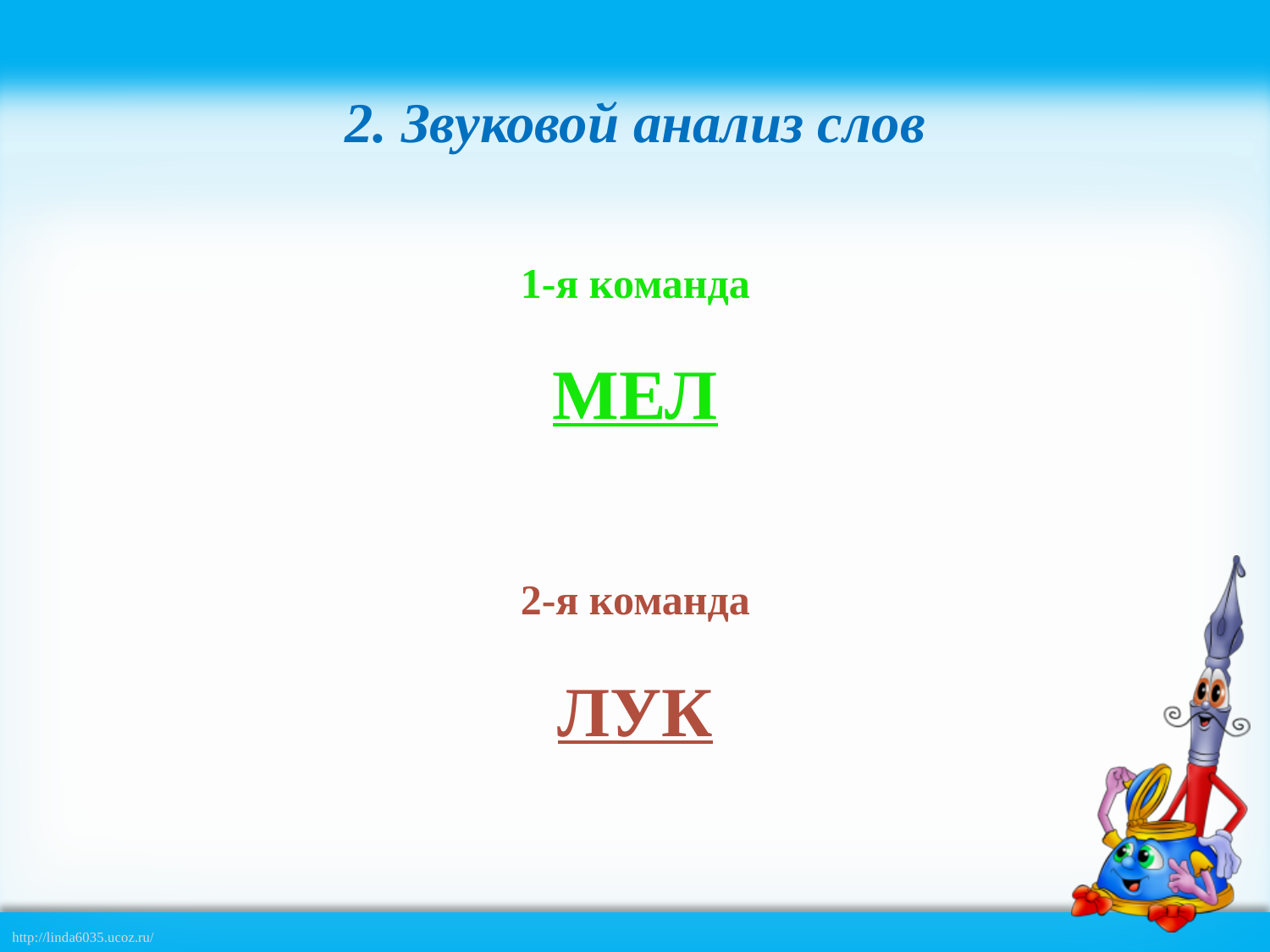

2. Звуковой анализ слов

1-я команда
МЕЛ

2-я команда
ЛУК